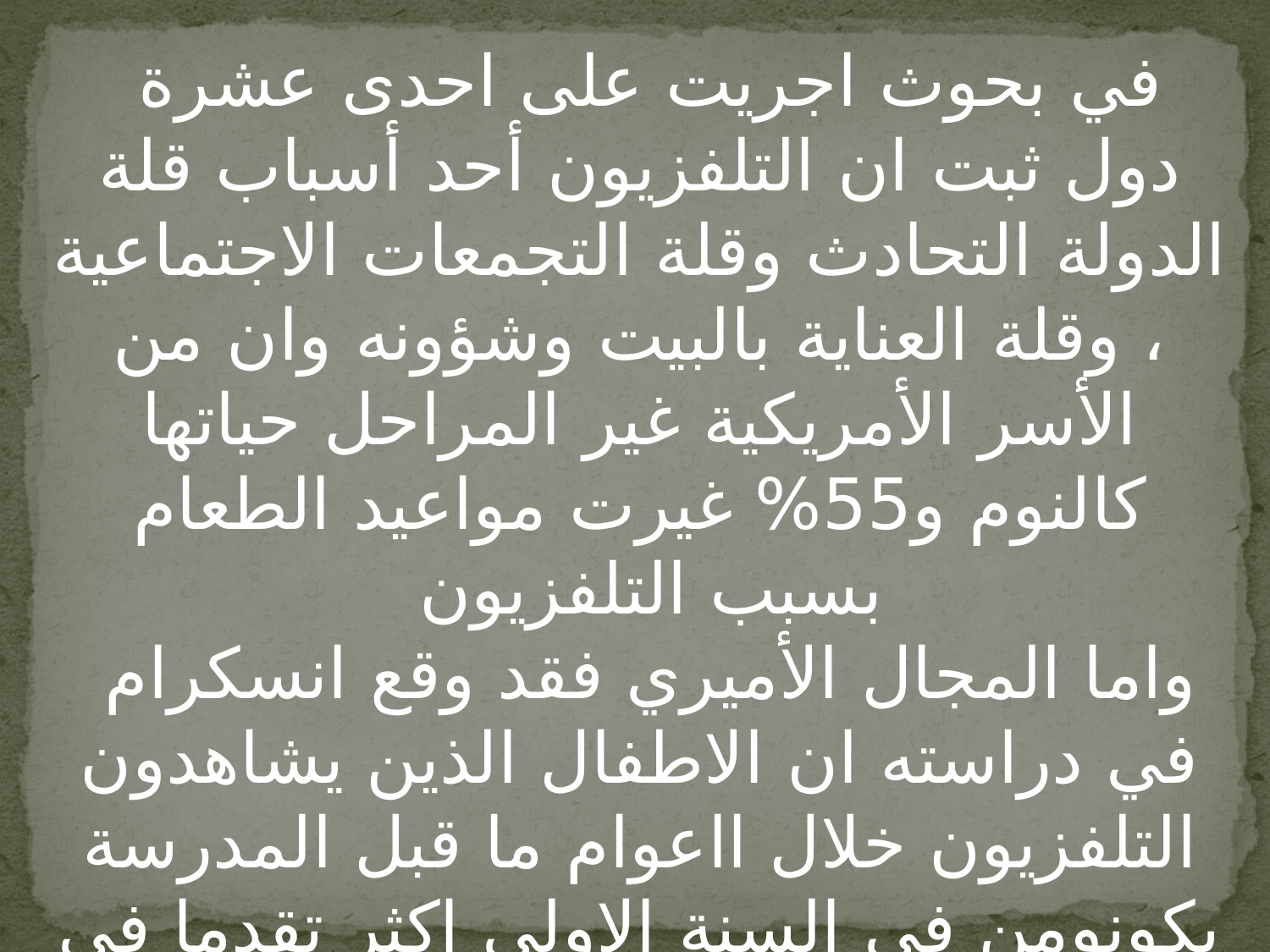

في بحوث اجريت على احدى عشرة  دول ثبت ان التلفزيون أحد أسباب قلة الدولة التحادث وقلة التجمعات الاجتماعية ، وقلة العناية بالبيت وشؤونه وان من الأسر الأمريكية غير المراحل حياتها كالنوم و55% غيرت مواعيد الطعام بسبب التلفزيون
واما المجال الأميري فقد وقع انسكرام  في دراسته ان الاطفال الذين يشاهدون التلفزيون خلال ااعوام ما قبل المدرسة يكونومن في السنة الاولى اكثر تقدما في النمو اللفظي من هؤلاء الذين لم يشاهدوا التلفزيون